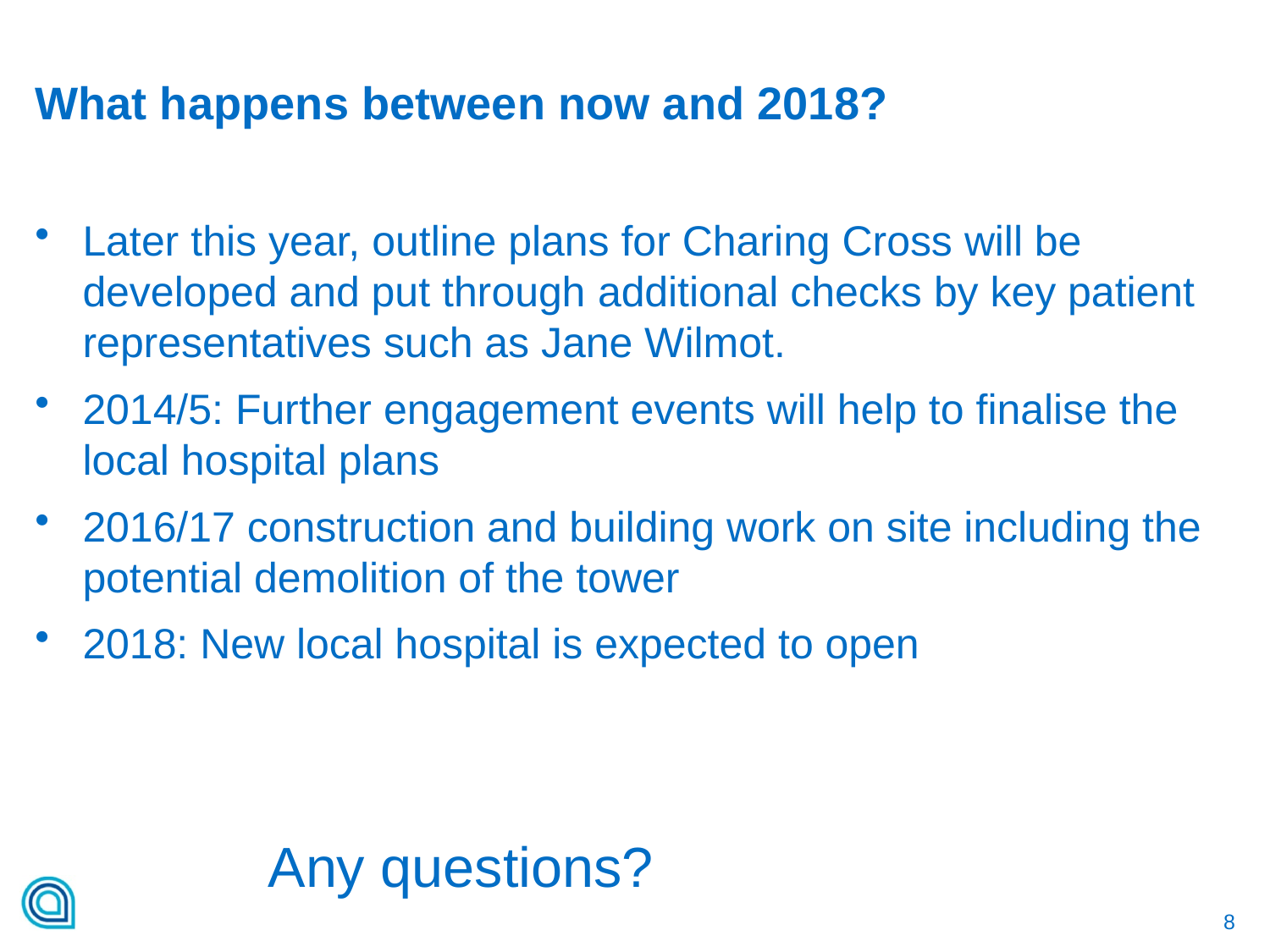

# What happens between now and 2018?
Later this year, outline plans for Charing Cross will be developed and put through additional checks by key patient representatives such as Jane Wilmot.
2014/5: Further engagement events will help to finalise the local hospital plans
2016/17 construction and building work on site including the potential demolition of the tower
2018: New local hospital is expected to open

Any questions?